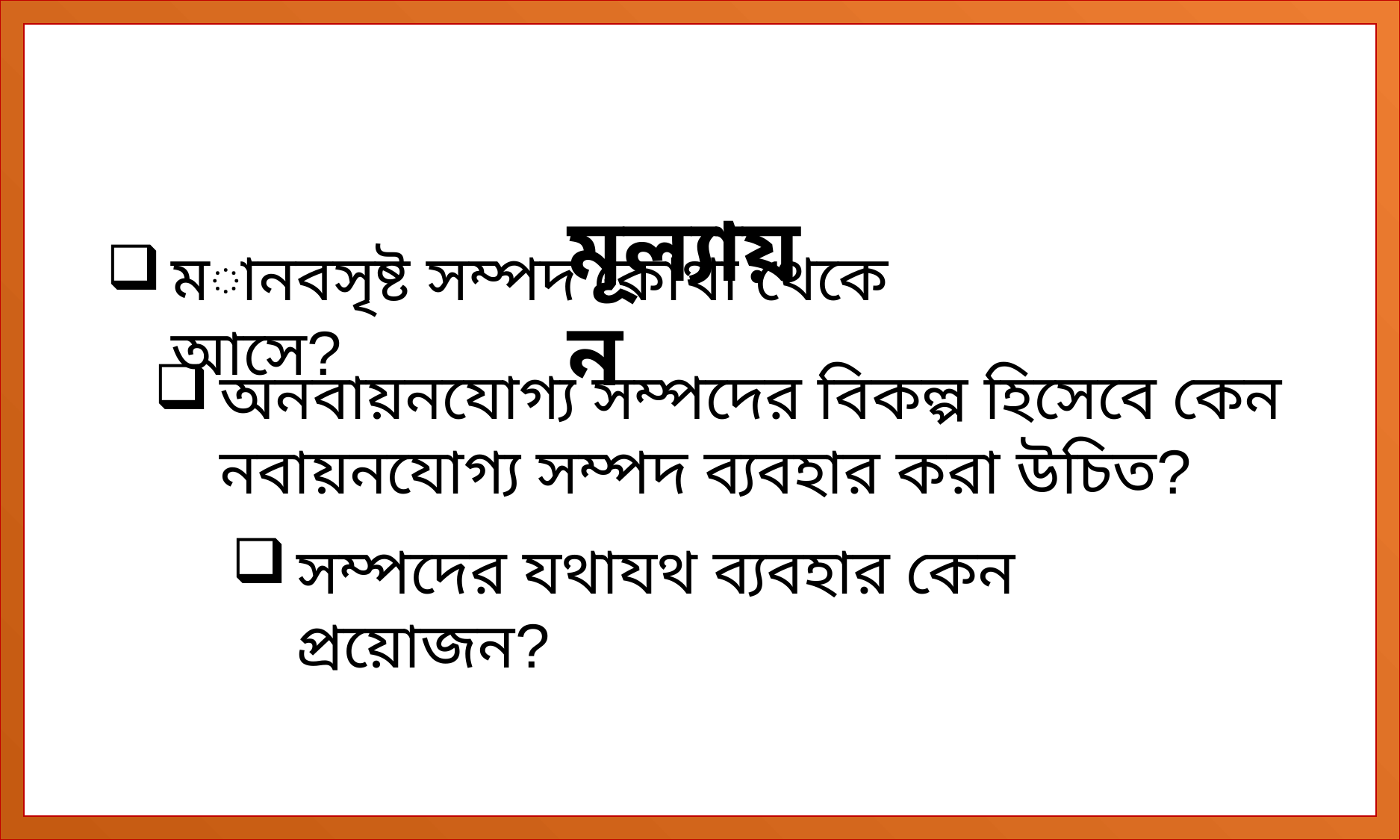

মূল্যায়ন
মানবসৃষ্ট সম্পদ কোথা থেকে আসে?
অনবায়নযোগ্য সম্পদের বিকল্প হিসেবে কেন নবায়নযোগ্য সম্পদ ব্যবহার করা উচিত?
সম্পদের যথাযথ ব্যবহার কেন প্রয়োজন?